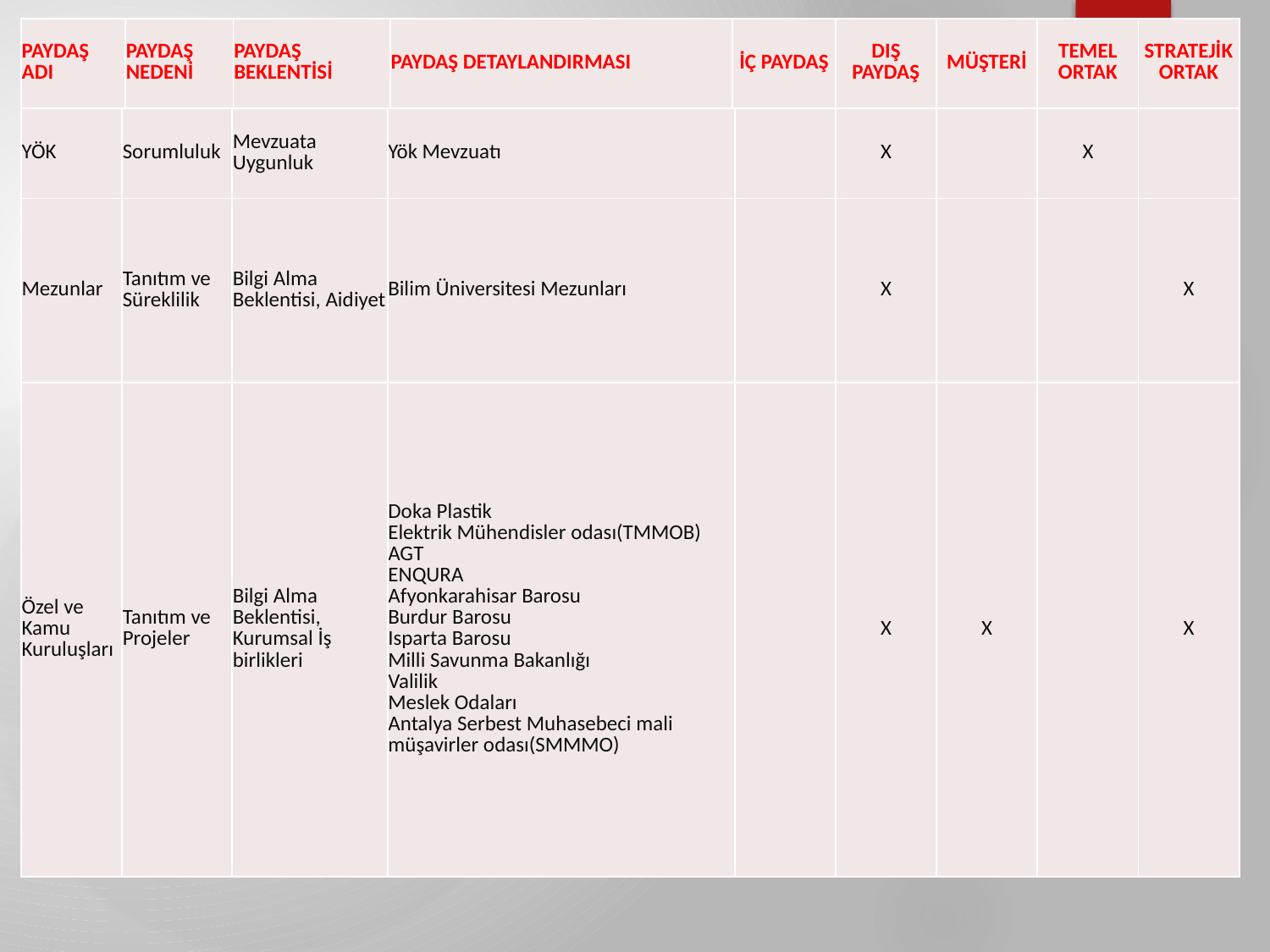

| PAYDAŞ ADI | PAYDAŞ NEDENİ | PAYDAŞ BEKLENTİSİ | PAYDAŞ DETAYLANDIRMASI | İÇ PAYDAŞ | DIŞ PAYDAŞ | MÜŞTERİ | TEMEL ORTAK | STRATEJİK ORTAK |
| --- | --- | --- | --- | --- | --- | --- | --- | --- |
8
| YÖK | Sorumluluk | Mevzuata Uygunluk | Yök Mevzuatı |  | X |  | X |  |
| --- | --- | --- | --- | --- | --- | --- | --- | --- |
| Mezunlar | Tanıtım ve Süreklilik | Bilgi Alma Beklentisi, Aidiyet | Bilim Üniversitesi Mezunları |  | X |  |  | X |
| Özel ve Kamu Kuruluşları | Tanıtım ve Projeler | Bilgi Alma Beklentisi, Kurumsal İş birlikleri | Doka Plastik Elektrik Mühendisler odası(TMMOB) AGT ENQURA Afyonkarahisar Barosu Burdur Barosu Isparta Barosu Milli Savunma Bakanlığı Valilik Meslek Odaları Antalya Serbest Muhasebeci mali müşavirler odası(SMMMO) |  | X | X |  | X |